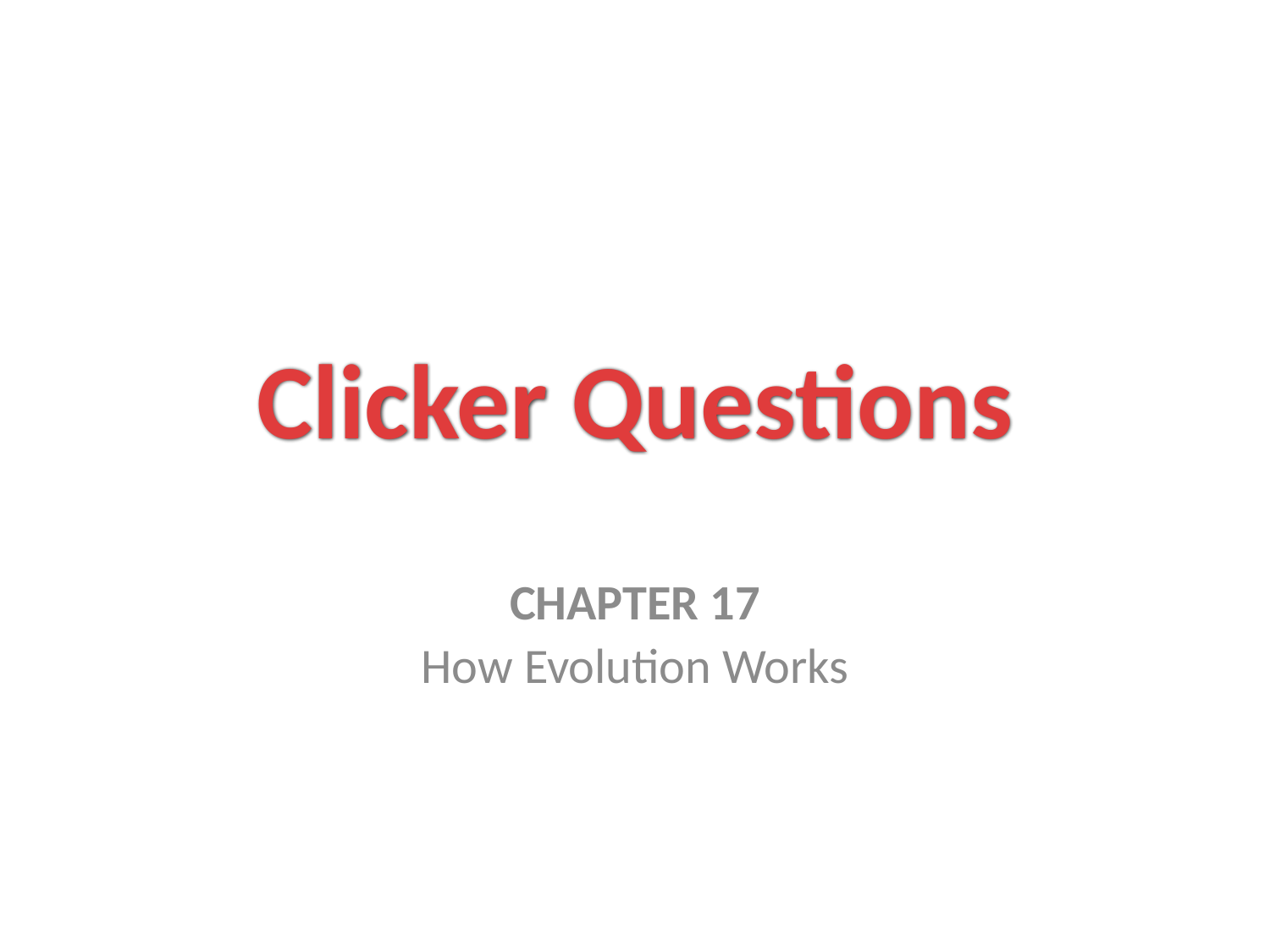

# Clicker Questions
CHAPTER 17
How Evolution Works